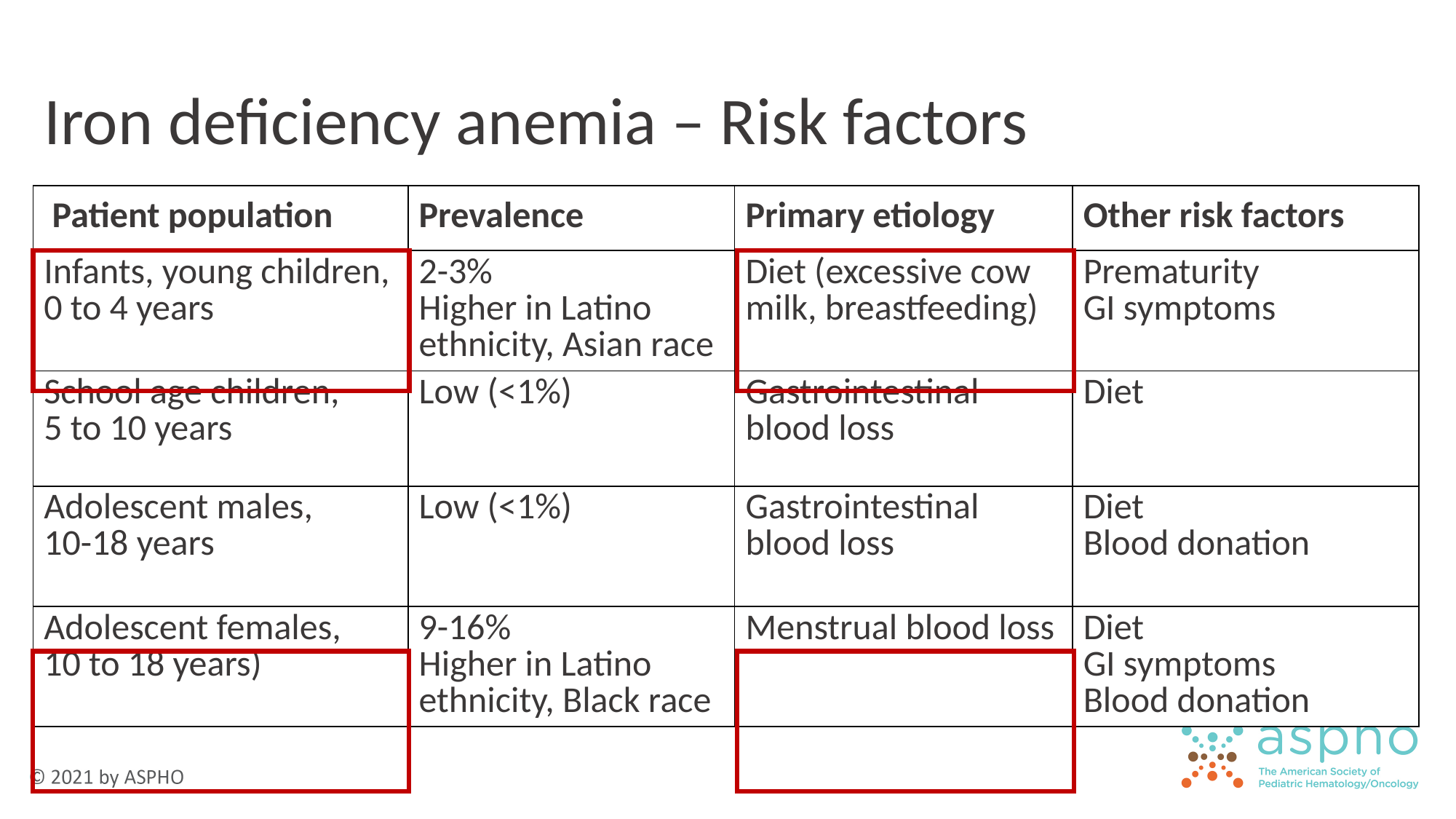

# Iron deficiency anemia – Risk factors
| Patient population | Prevalence | Primary etiology | Other risk factors |
| --- | --- | --- | --- |
| Infants, young children, 0 to 4 years | 2-3% Higher in Latino ethnicity, Asian race | Diet (excessive cow milk, breastfeeding) | Prematurity GI symptoms |
| School age children, 5 to 10 years | Low (<1%) | Gastrointestinal blood loss | Diet |
| Adolescent males, 10-18 years | Low (<1%) | Gastrointestinal blood loss | Diet Blood donation |
| Adolescent females, 10 to 18 years) | 9-16% Higher in Latino ethnicity, Black race | Menstrual blood loss | Diet GI symptoms Blood donation |